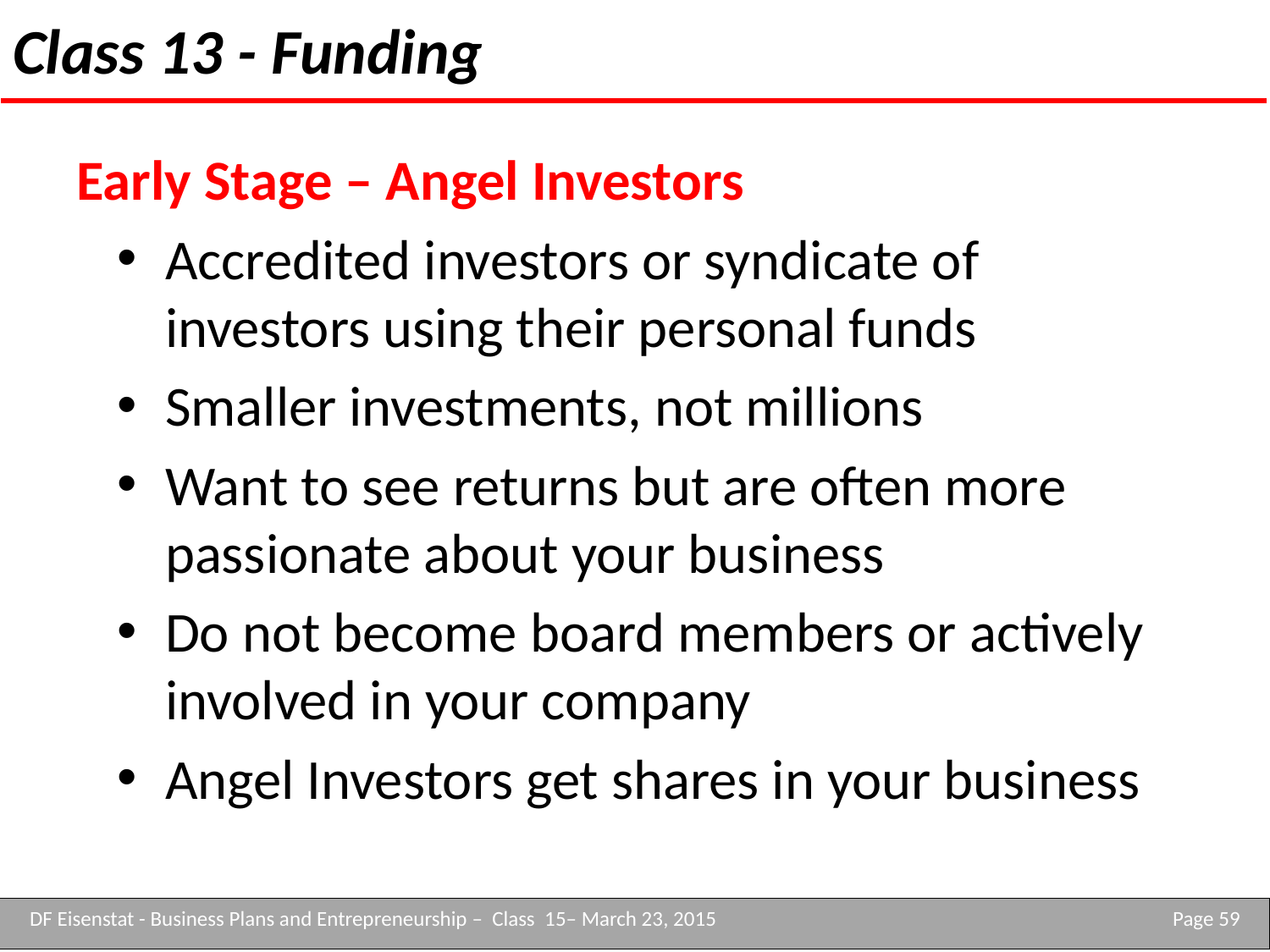

# Class 13 - Funding
Early Stage – Angel Investors
Accredited investors or syndicate of investors using their personal funds
Smaller investments, not millions
Want to see returns but are often more  passionate about your business
Do not become board members or actively involved in your company
Angel Investors get shares in your business